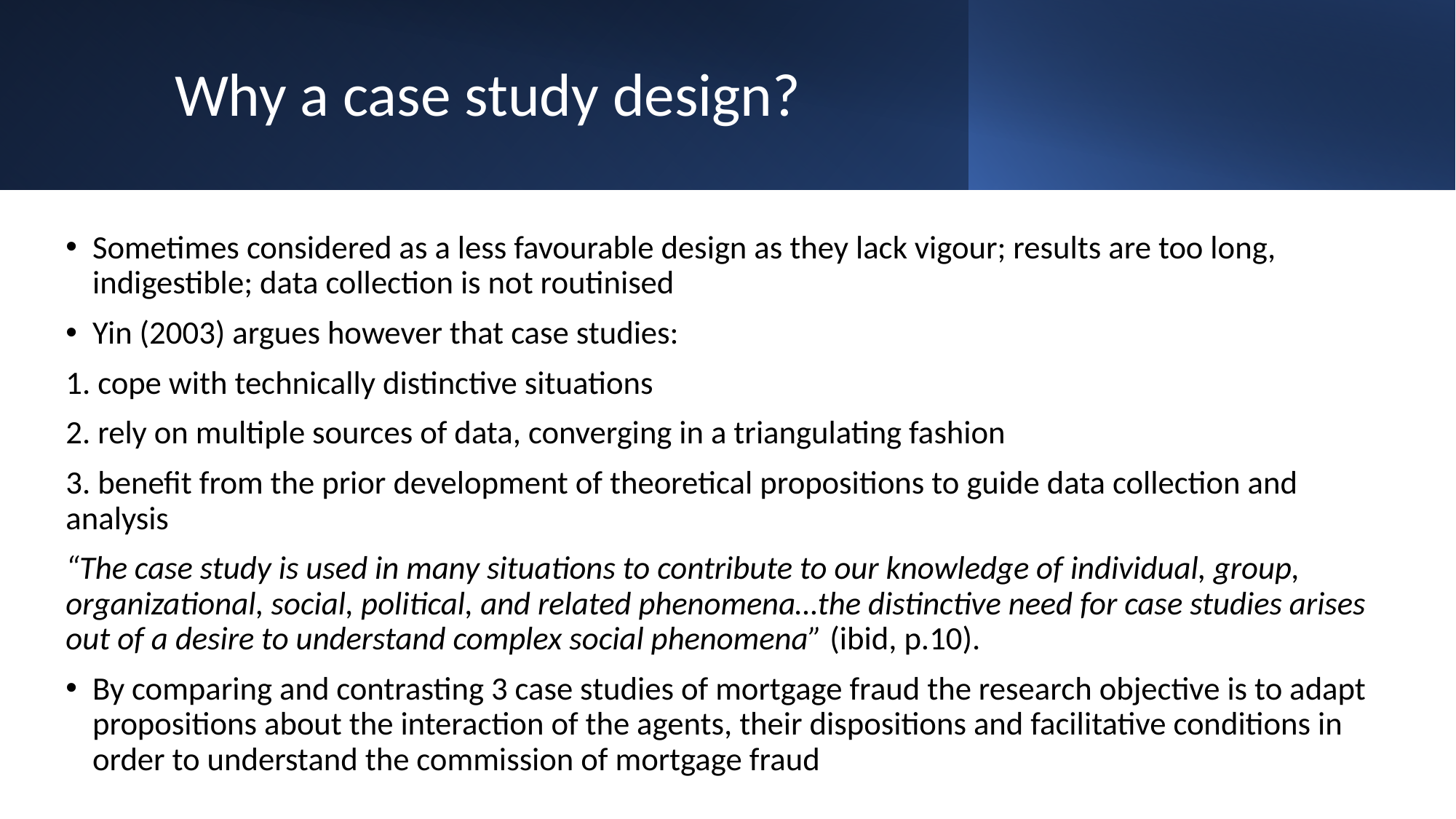

# Why a case study design?
Sometimes considered as a less favourable design as they lack vigour; results are too long, indigestible; data collection is not routinised
Yin (2003) argues however that case studies:
1. cope with technically distinctive situations
2. rely on multiple sources of data, converging in a triangulating fashion
3. benefit from the prior development of theoretical propositions to guide data collection and analysis
“The case study is used in many situations to contribute to our knowledge of individual, group, organizational, social, political, and related phenomena…the distinctive need for case studies arises out of a desire to understand complex social phenomena” (ibid, p.10).
By comparing and contrasting 3 case studies of mortgage fraud the research objective is to adapt propositions about the interaction of the agents, their dispositions and facilitative conditions in order to understand the commission of mortgage fraud